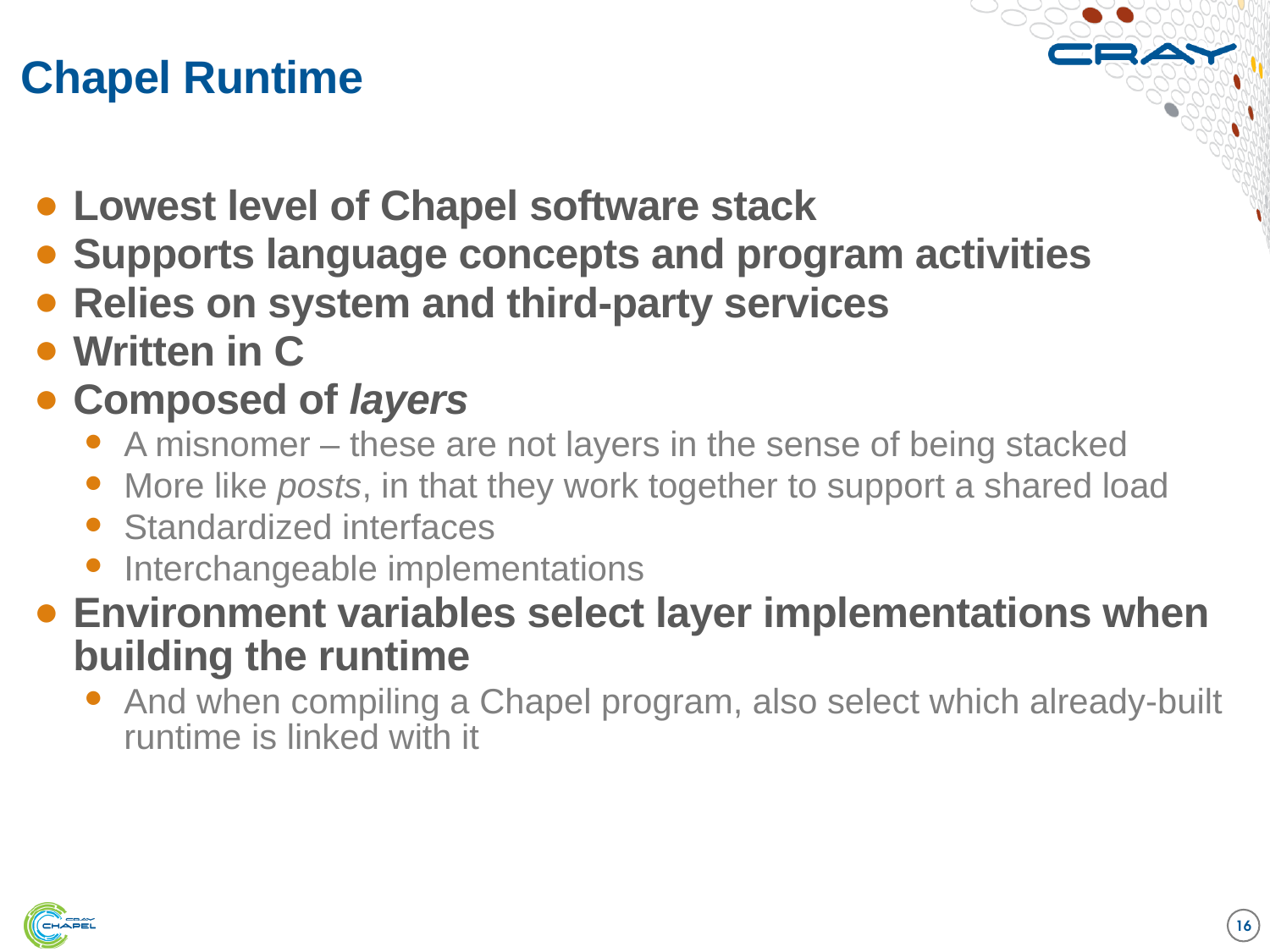

# Chapel Runtime
Lowest level of Chapel software stack
Supports language concepts and program activities
Relies on system and third-party services
Written in C
Composed of layers
A misnomer – these are not layers in the sense of being stacked
More like posts, in that they work together to support a shared load
Standardized interfaces
Interchangeable implementations
Environment variables select layer implementations when building the runtime
And when compiling a Chapel program, also select which already-built runtime is linked with it
16